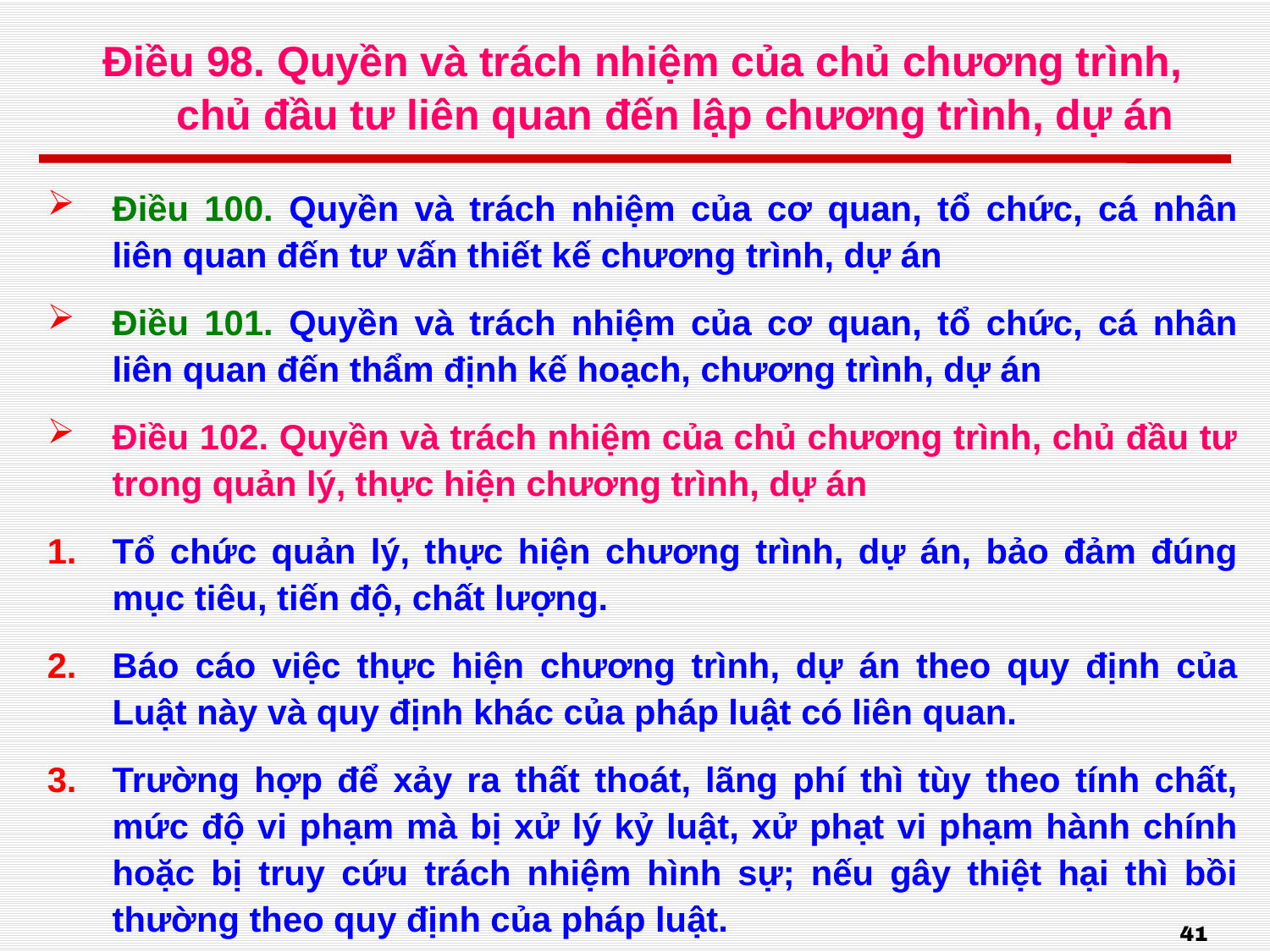

# Điều 98. Quyền và trách nhiệm của chủ chương trình, chủ đầu tư liên quan đến lập chương trình, dự án
Điều 100. Quyền và trách nhiệm của cơ quan, tổ chức, cá nhân liên quan đến tư vấn thiết kế chương trình, dự án
Điều 101. Quyền và trách nhiệm của cơ quan, tổ chức, cá nhân liên quan đến thẩm định kế hoạch, chương trình, dự án
Điều 102. Quyền và trách nhiệm của chủ chương trình, chủ đầu tư trong quản lý, thực hiện chương trình, dự án
Tổ chức quản lý, thực hiện chương trình, dự án, bảo đảm đúng mục tiêu, tiến độ, chất lượng.
Báo cáo việc thực hiện chương trình, dự án theo quy định của Luật này và quy định khác của pháp luật có liên quan.
Trường hợp để xảy ra thất thoát, lãng phí thì tùy theo tính chất, mức độ vi phạm mà bị xử lý kỷ luật, xử phạt vi phạm hành chính hoặc bị truy cứu trách nhiệm hình sự; nếu gây thiệt hại thì bồi thường theo quy định của pháp luật.